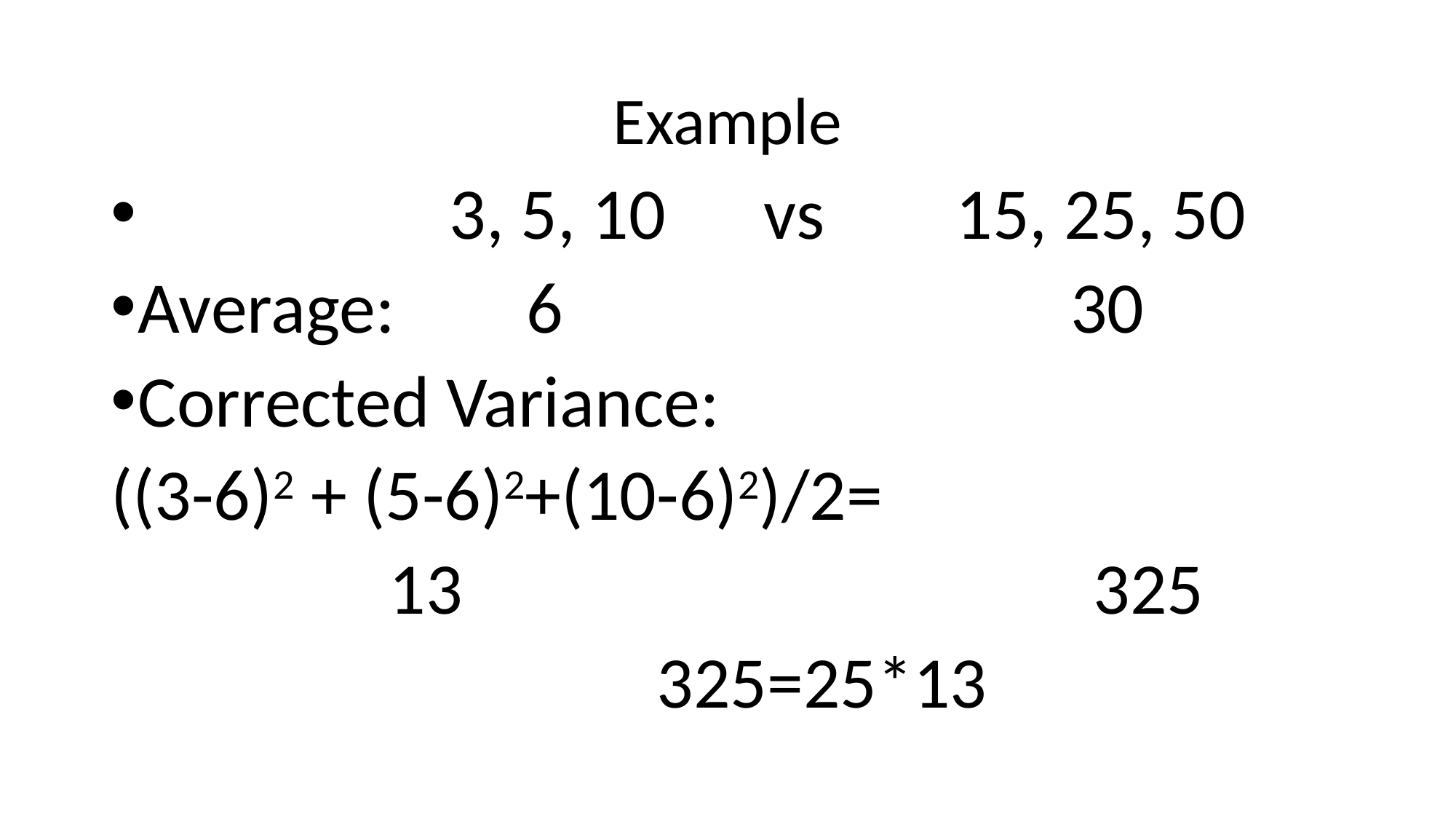

# Example
                   3, 5, 10      vs        15, 25, 50
Average:        6                               30
Corrected Variance:
((3-6)2 + (5-6)2+(10-6)2)/2=
                 13						325
					325=25*13